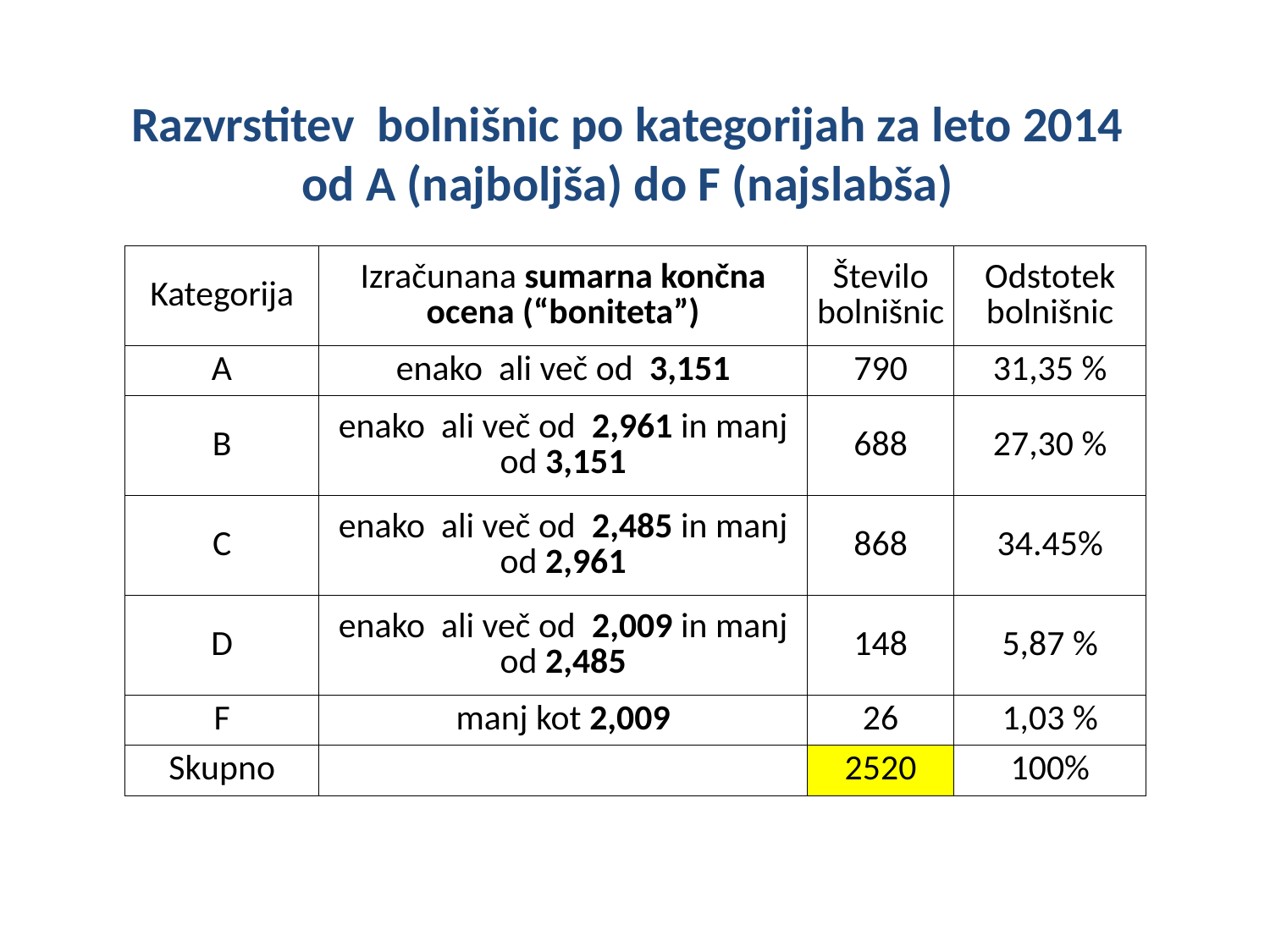

Razvrstitev  bolnišnic po kategorijah za leto 2014
od A (najboljša) do F (najslabša)
| Kategorija | Izračunana sumarna končna ocena (“boniteta”) | Število bolnišnic | Odstotek bolnišnic |
| --- | --- | --- | --- |
| A | enako ali več od 3,151 | 790 | 31,35 % |
| B | enako ali več od 2,961 in manj od 3,151 | 688 | 27,30 % |
| C | enako ali več od 2,485 in manj od 2,961 | 868 | 34.45% |
| D | enako ali več od 2,009 in manj od 2,485 | 148 | 5,87 % |
| F | manj kot 2,009 | 26 | 1,03 % |
| Skupno |  | 2520 | 100% |